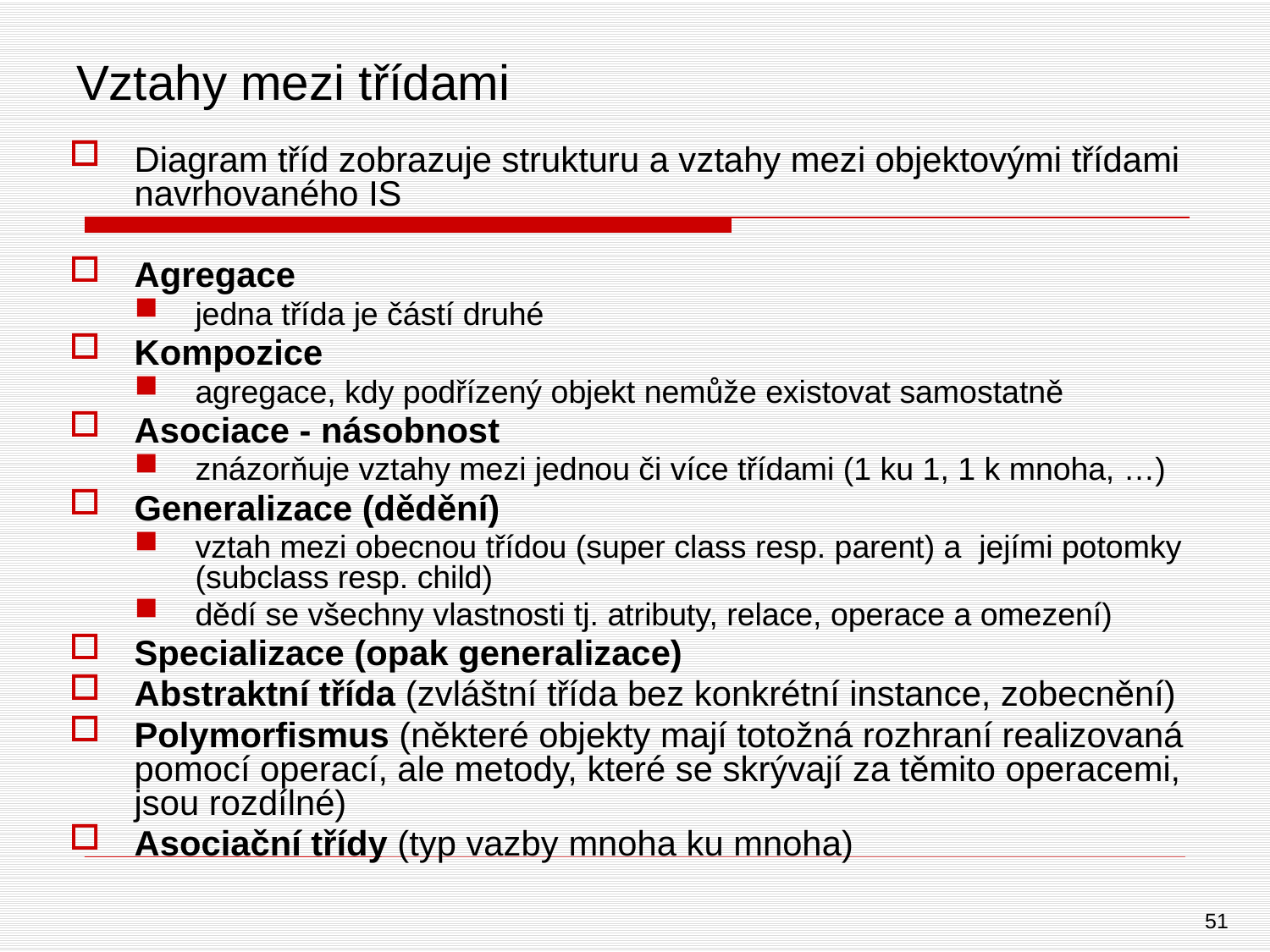

# Vztahy mezi třídami
Diagram tříd zobrazuje strukturu a vztahy mezi objektovými třídami navrhovaného IS

Agregace
jedna třída je částí druhé
Kompozice
agregace, kdy podřízený objekt nemůže existovat samostatně
Asociace - násobnost
znázorňuje vztahy mezi jednou či více třídami (1 ku 1, 1 k mnoha, …)
Generalizace (dědění)
vztah mezi obecnou třídou (super class resp. parent) a  jejími potomky (subclass resp. child)
dědí se všechny vlastnosti tj. atributy, relace, operace a omezení)
Specializace (opak generalizace)
Abstraktní třída (zvláštní třída bez konkrétní instance, zobecnění)
Polymorfismus (některé objekty mají totožná rozhraní realizovaná pomocí operací, ale metody, které se skrývají za těmito operacemi, jsou rozdílné)
Asociační třídy (typ vazby mnoha ku mnoha)
51